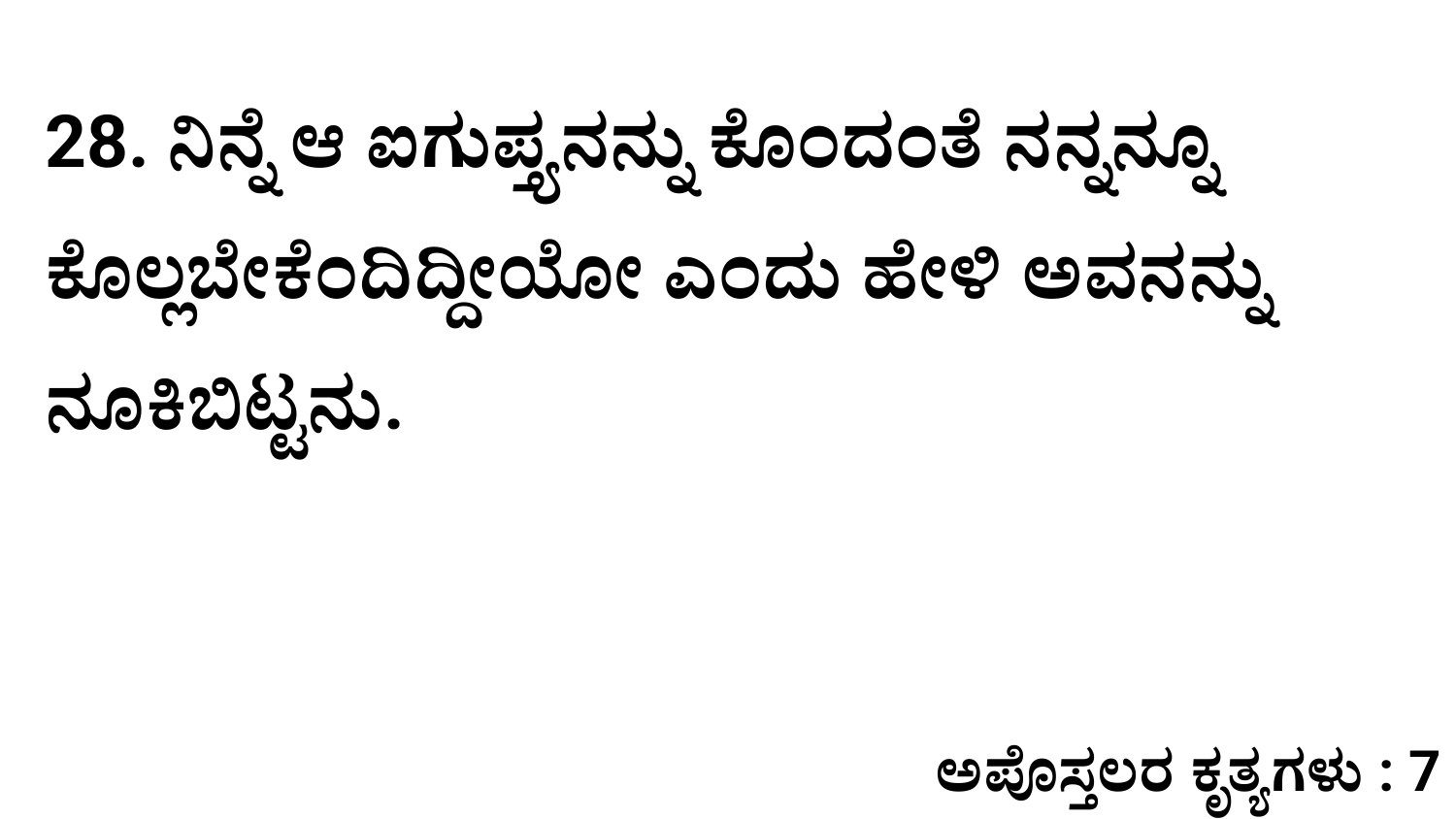

28. ನಿನ್ನೆ ಆ ಐಗುಪ್ತ್ಯನನ್ನು ಕೊಂದಂತೆ ನನ್ನನ್ನೂ ಕೊಲ್ಲಬೇಕೆಂದಿದ್ದೀಯೋ ಎಂದು ಹೇಳಿ ಅವನನ್ನು ನೂಕಿಬಿಟ್ಟನು.
ಅಪೊಸ್ತಲರ ಕೃತ್ಯಗಳು : 7